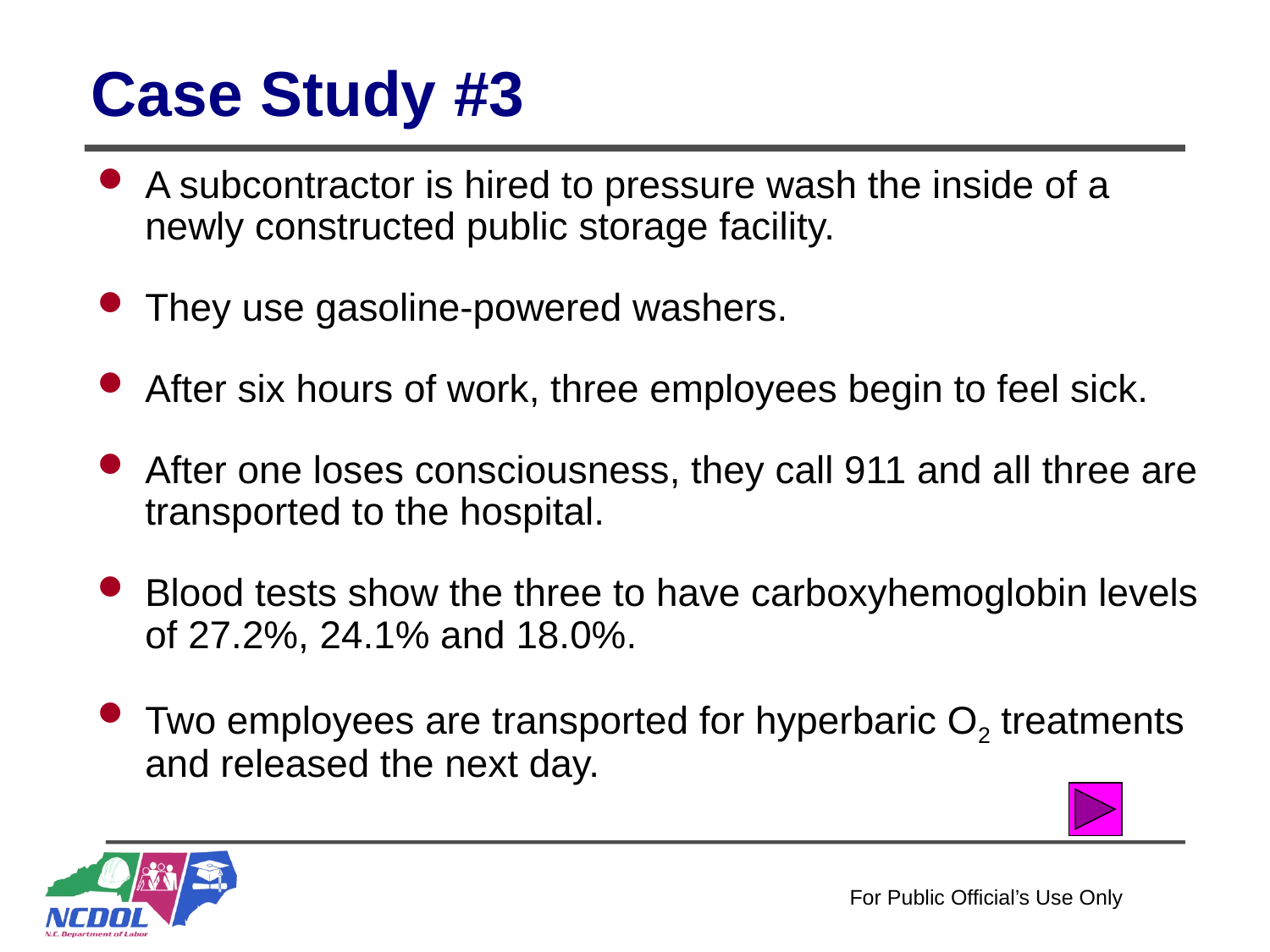

# Case Study #3
A subcontractor is hired to pressure wash the inside of a newly constructed public storage facility.

They use gasoline-powered washers.

After six hours of work, three employees begin to feel sick.

After one loses consciousness, they call 911 and all three are transported to the hospital.

Blood tests show the three to have carboxyhemoglobin levels of 27.2%, 24.1% and 18.0%.

Two employees are transported for hyperbaric O2 treatments and released the next day.